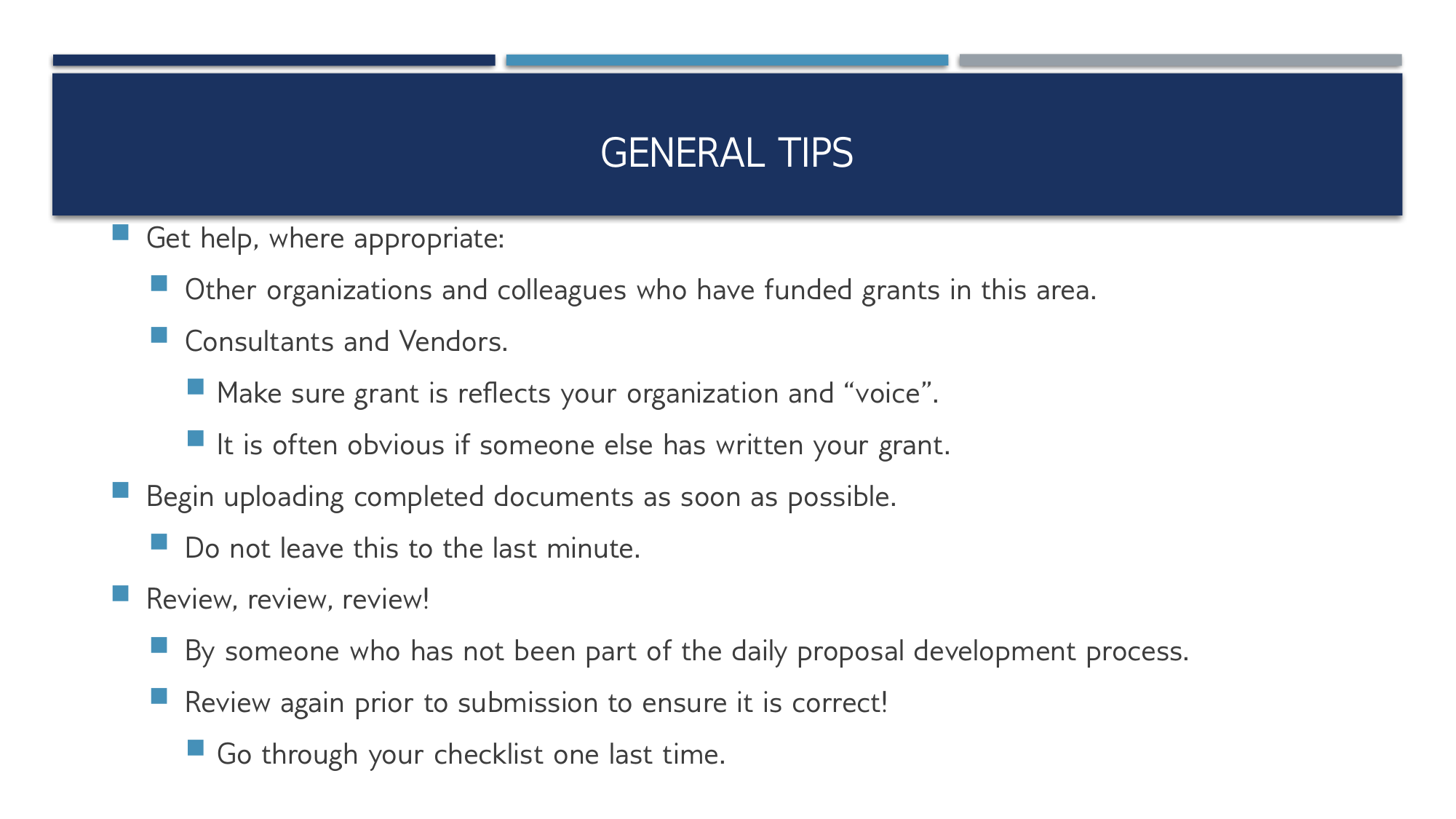

# General Tips
Get help, where appropriate:
Other organizations and colleagues who have funded grants in this area.
Consultants and Vendors.
Make sure grant is reflects your organization and “voice”.
It is often obvious if someone else has written your grant.
Begin uploading completed documents as soon as possible.
Do not leave this to the last minute.
Review, review, review!
By someone who has not been part of the daily proposal development process.
Review again prior to submission to ensure it is correct!
Go through your checklist one last time.